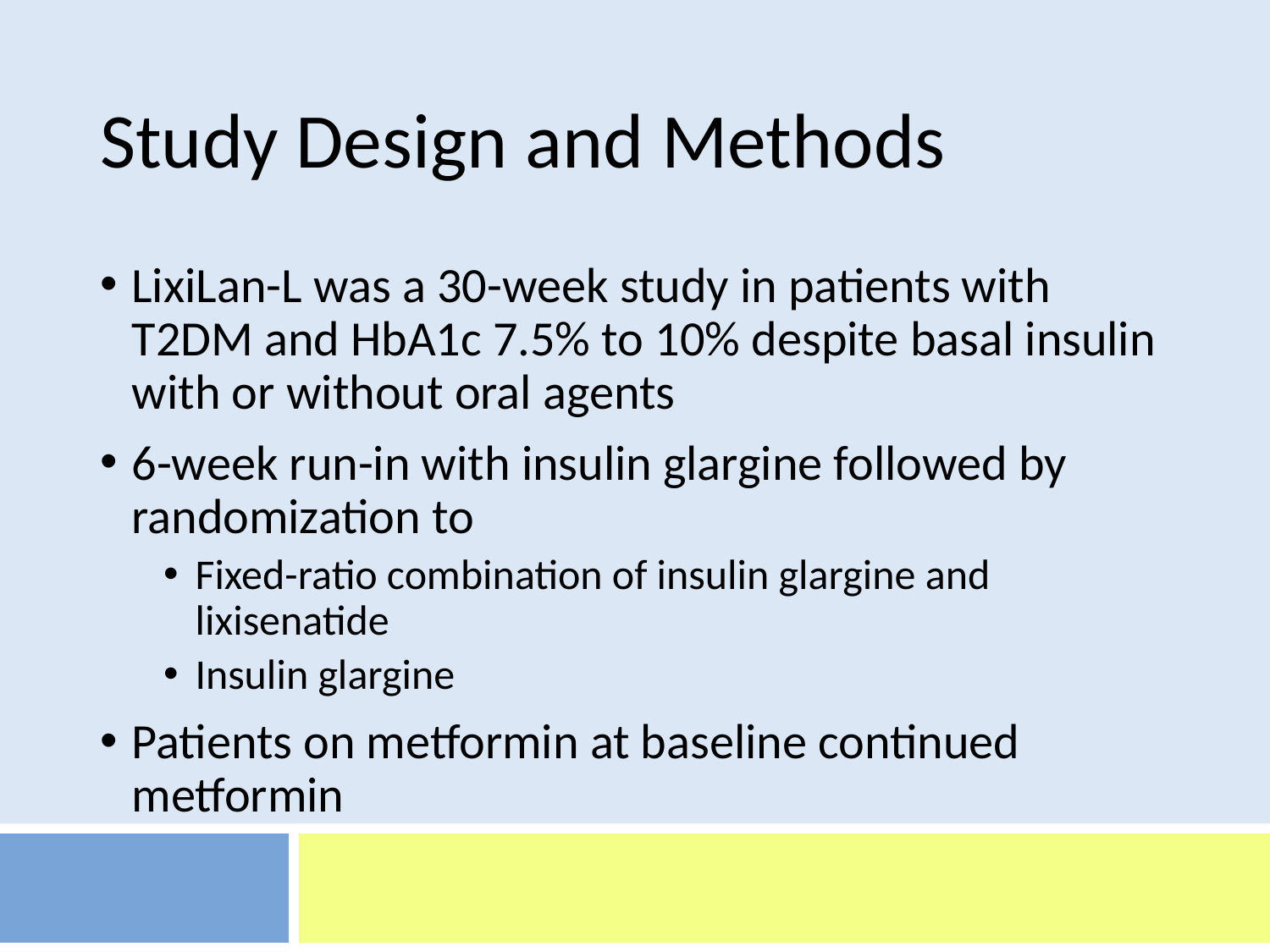

# Study Design and Methods
LixiLan-L was a 30-week study in patients with T2DM and HbA1c 7.5% to 10% despite basal insulin with or without oral agents
6-week run-in with insulin glargine followed by randomization to
Fixed-ratio combination of insulin glargine and lixisenatide
Insulin glargine
Patients on metformin at baseline continued metformin